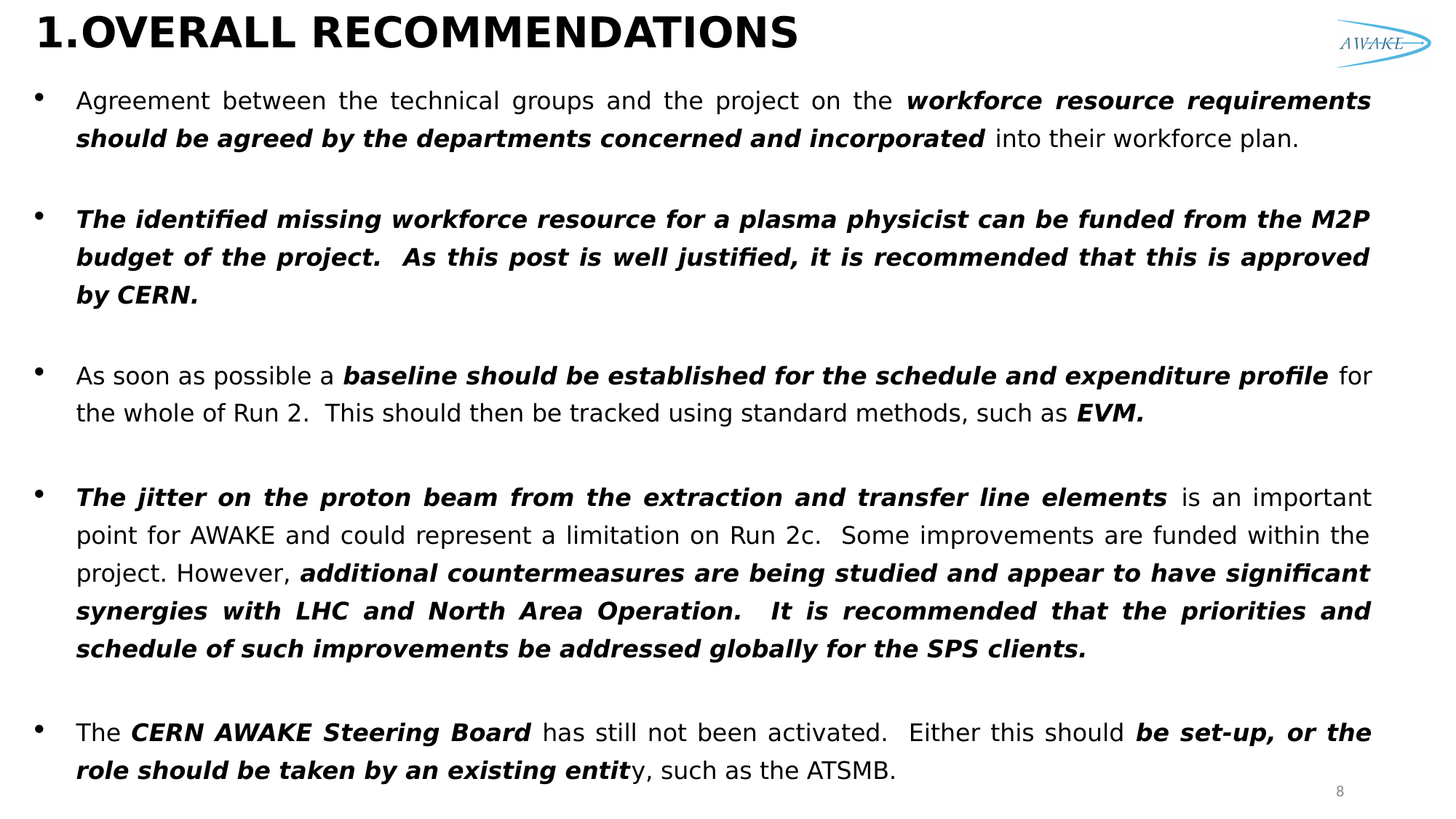

OVERALL RECOMMENDATIONS
Agreement between the technical groups and the project on the workforce resource requirements should be agreed by the departments concerned and incorporated into their workforce plan.

The identified missing workforce resource for a plasma physicist can be funded from the M2P budget of the project.  As this post is well justified, it is recommended that this is approved by CERN.

As soon as possible a baseline should be established for the schedule and expenditure profile for the whole of Run 2.  This should then be tracked using standard methods, such as EVM.

The jitter on the proton beam from the extraction and transfer line elements is an important point for AWAKE and could represent a limitation on Run 2c.  Some improvements are funded within the project. However, additional countermeasures are being studied and appear to have significant synergies with LHC and North Area Operation.  It is recommended that the priorities and schedule of such improvements be addressed globally for the SPS clients.

The CERN AWAKE Steering Board has still not been activated.  Either this should be set-up, or the role should be taken by an existing entity, such as the ATSMB.
8